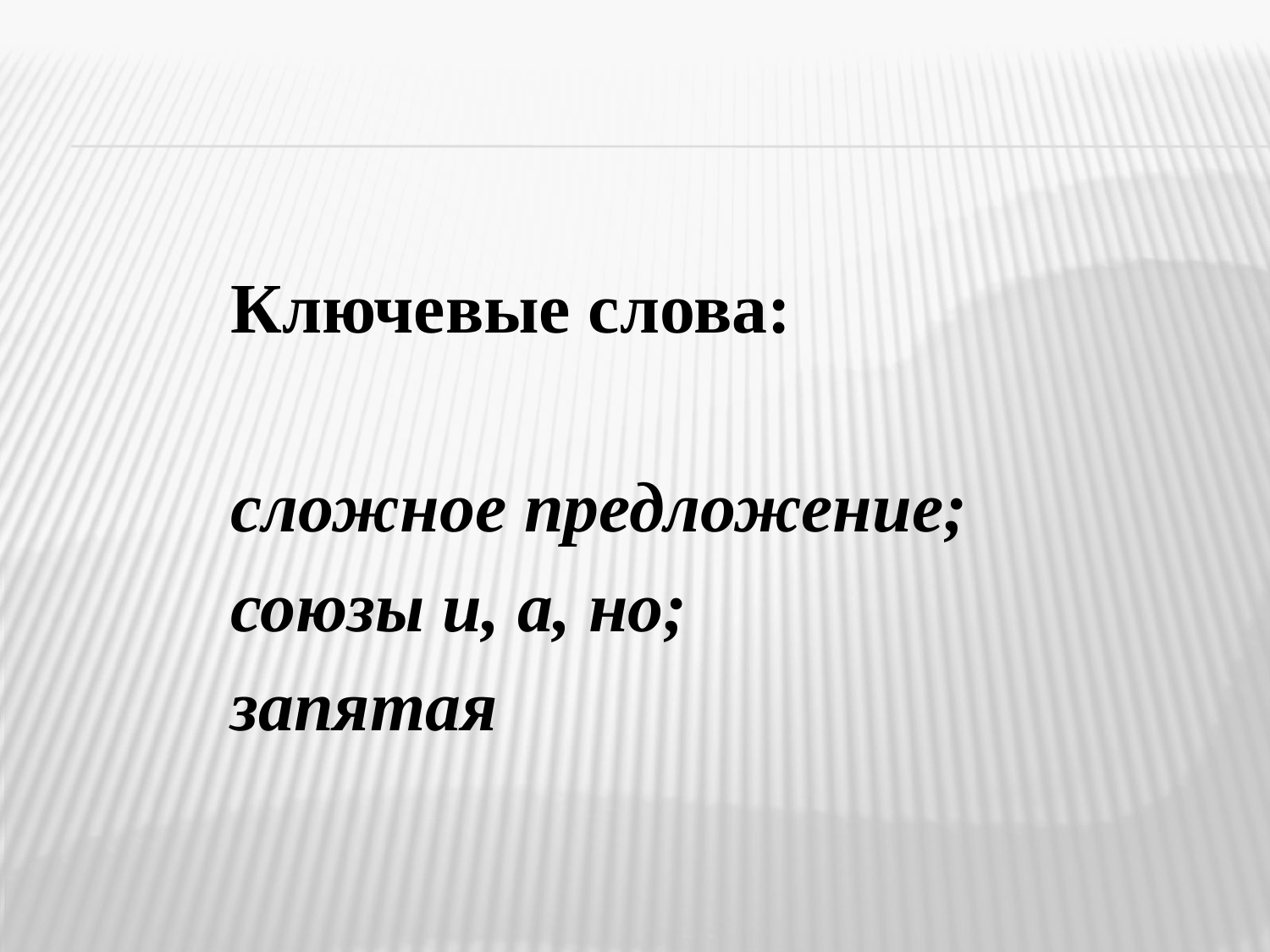

Ключевые слова:

сложное предложение;
союзы и, а, но;
запятая